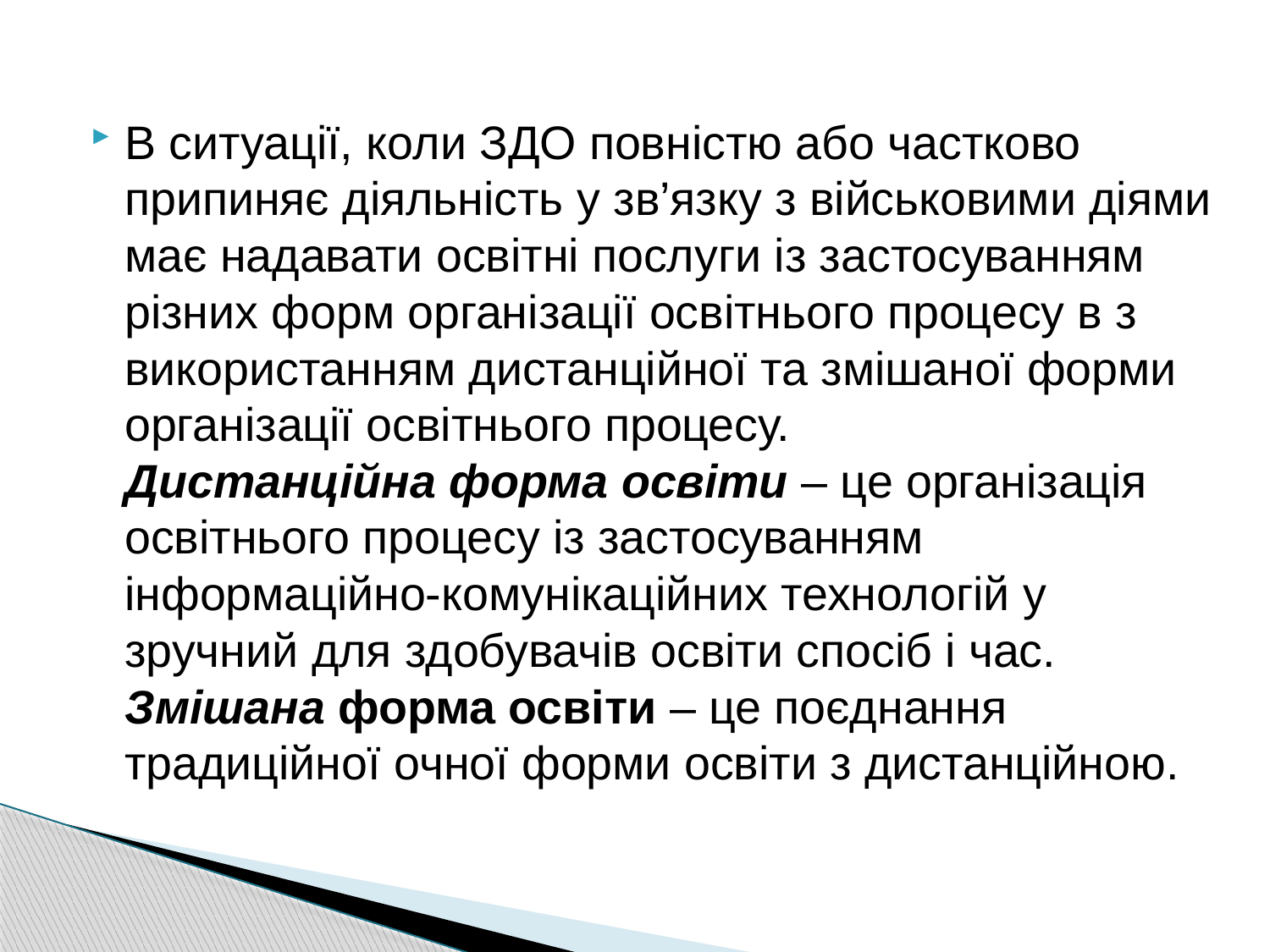

В ситуації, коли ЗДО повністю або частково припиняє діяльність у зв’язку з військовими діями має надавати освітні послуги із застосуванням різних форм організації освітнього процесу в з використанням дистанційної та змішаної форми організації освітнього процесу.
Дистанційна форма освіти – це організація освітнього процесу із застосуванням інформаційно-комунікаційних технологій у зручний для здобувачів освіти спосіб і час.
Змішана форма освіти – це поєднання традиційної очної форми освіти з дистанційною.